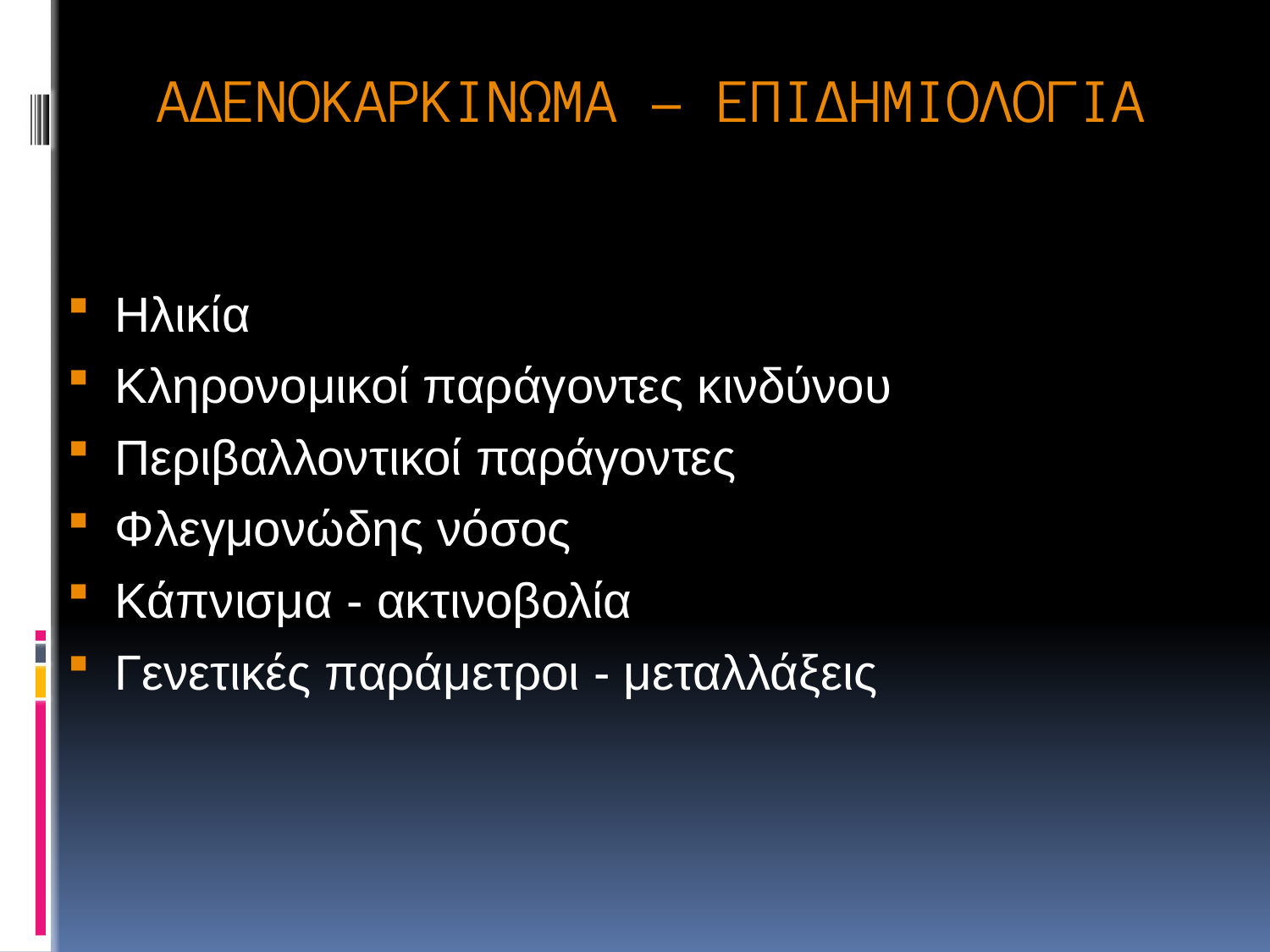

# ΑΔΕΝΟΚΑΡΚΙΝΩΜΑ - ΕΠΙΔΗΜΙΟΛΟΓΙΑ
Ηλικία
Κληρονομικοί παράγοντες κινδύνου
Περιβαλλοντικοί παράγοντες
Φλεγμονώδης νόσος
Κάπνισμα - ακτινοβολία
Γενετικές παράμετροι - μεταλλάξεις